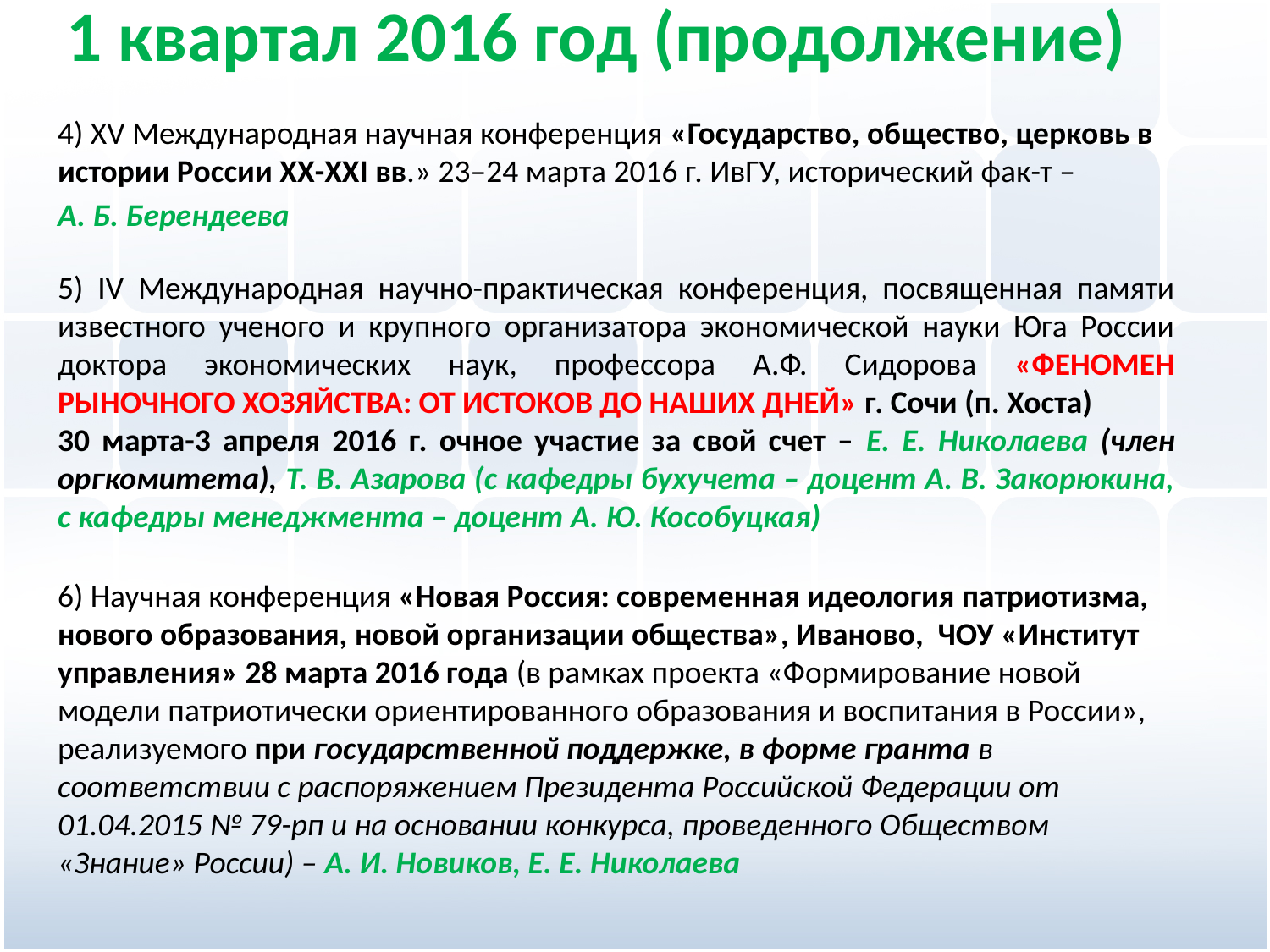

# 1 квартал 2016 год (продолжение)
4) XV Международная научная конференция «Государство, общество, церковь в истории России XX-XXI вв.» 23–24 марта 2016 г. ИвГУ, исторический фак-т –
А. Б. Берендеева

5) IV Международная научно-практическая конференция, посвященная памяти известного ученого и крупного организатора экономической науки Юга России доктора экономических наук, профессора А.Ф. Сидорова «ФЕНОМЕН РЫНОЧНОГО ХОЗЯЙСТВА: ОТ ИСТОКОВ ДО НАШИХ ДНЕЙ» г. Сочи (п. Хоста)
30 марта-3 апреля 2016 г. очное участие за свой счет – Е. Е. Николаева (член оргкомитета), Т. В. Азарова (с кафедры бухучета – доцент А. В. Закорюкина, с кафедры менеджмента – доцент А. Ю. Кособуцкая)

6) Научная конференция «Новая Россия: современная идеология патриотизма, нового образования, новой организации общества», Иваново,  ЧОУ «Институт управления» 28 марта 2016 года (в рамках проекта «Формирование новой модели патриотически ориентированного образования и воспитания в России», реализуемого при государственной поддержке, в форме гранта в соответствии c распоряжением Президента Российской Федерации от 01.04.2015 № 79-рп и на основании конкурса, проведенного Обществом «Знание» России) – А. И. Новиков, Е. Е. Николаева